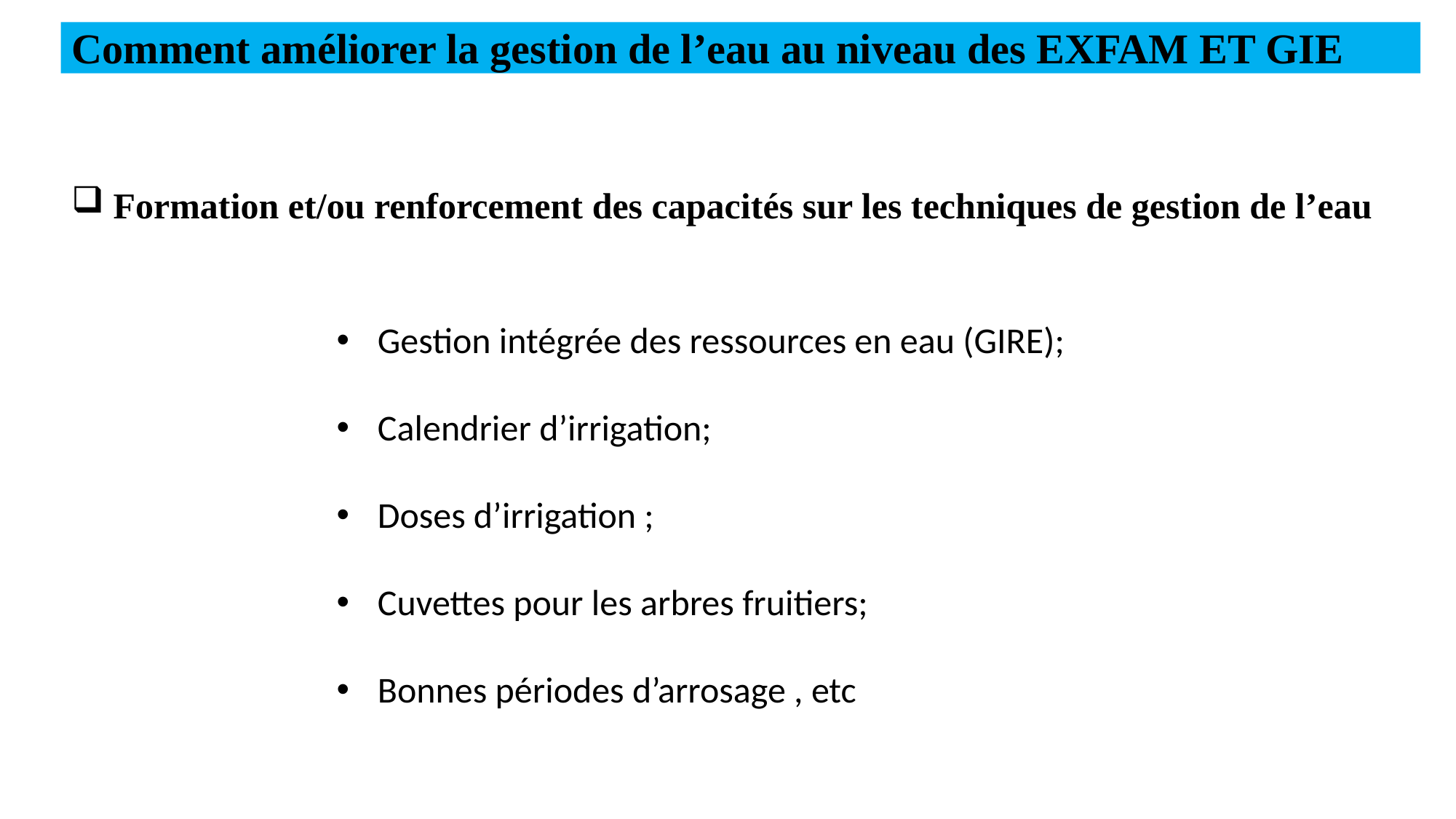

Comment améliorer la gestion de l’eau au niveau des EXFAM ET GIE
 Formation et/ou renforcement des capacités sur les techniques de gestion de l’eau
Gestion intégrée des ressources en eau (GIRE);
Calendrier d’irrigation;
Doses d’irrigation ;
Cuvettes pour les arbres fruitiers;
Bonnes périodes d’arrosage , etc